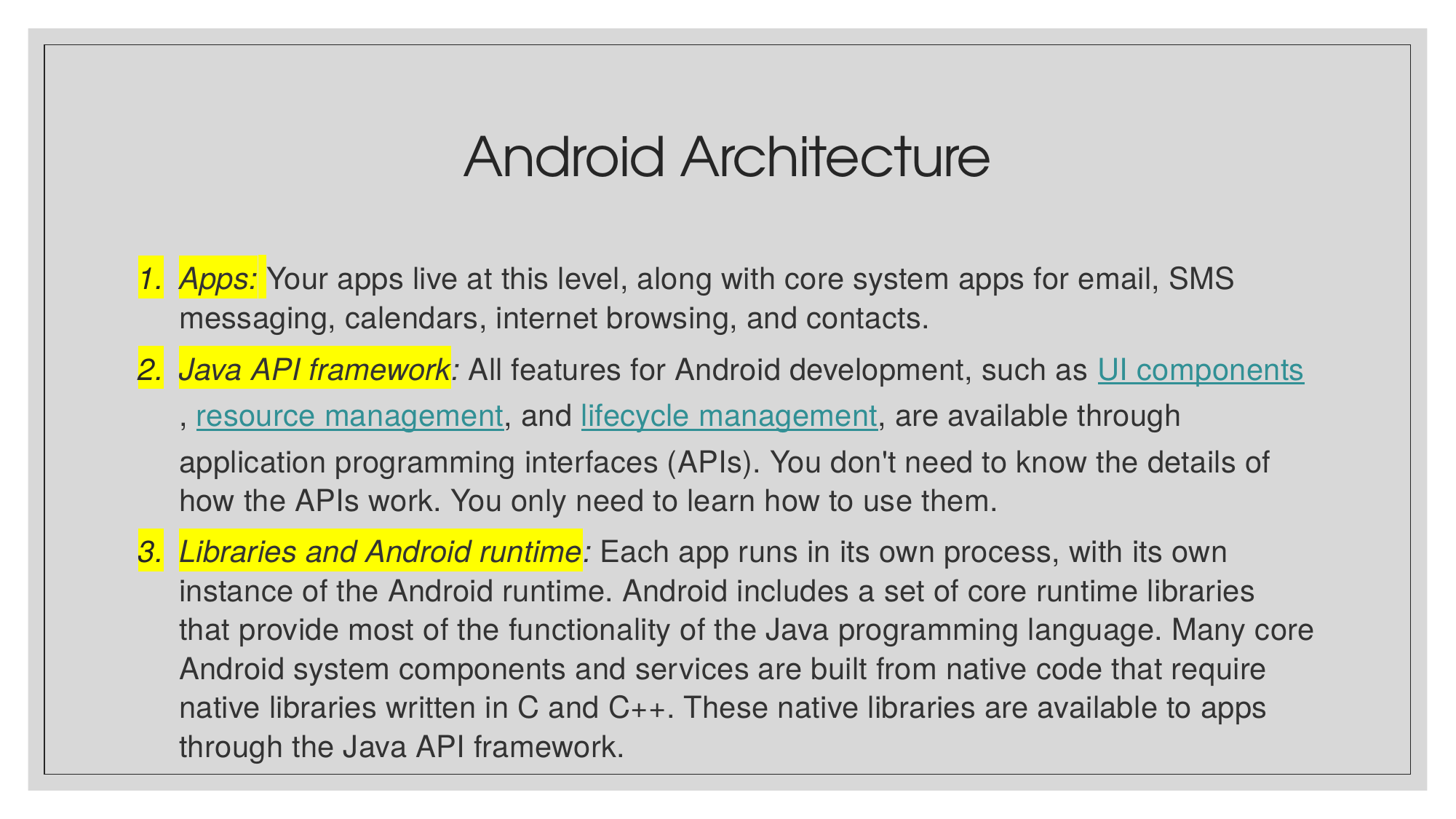

# Android Architecture
Apps: Your apps live at this level, along with core system apps for email, SMS messaging, calendars, internet browsing, and contacts.
Java API framework: All features for Android development, such as UI components, resource management, and lifecycle management, are available through application programming interfaces (APIs). You don't need to know the details of how the APIs work. You only need to learn how to use them.
Libraries and Android runtime: Each app runs in its own process, with its own instance of the Android runtime. Android includes a set of core runtime libraries that provide most of the functionality of the Java programming language. Many core Android system components and services are built from native code that require native libraries written in C and C++. These native libraries are available to apps through the Java API framework.